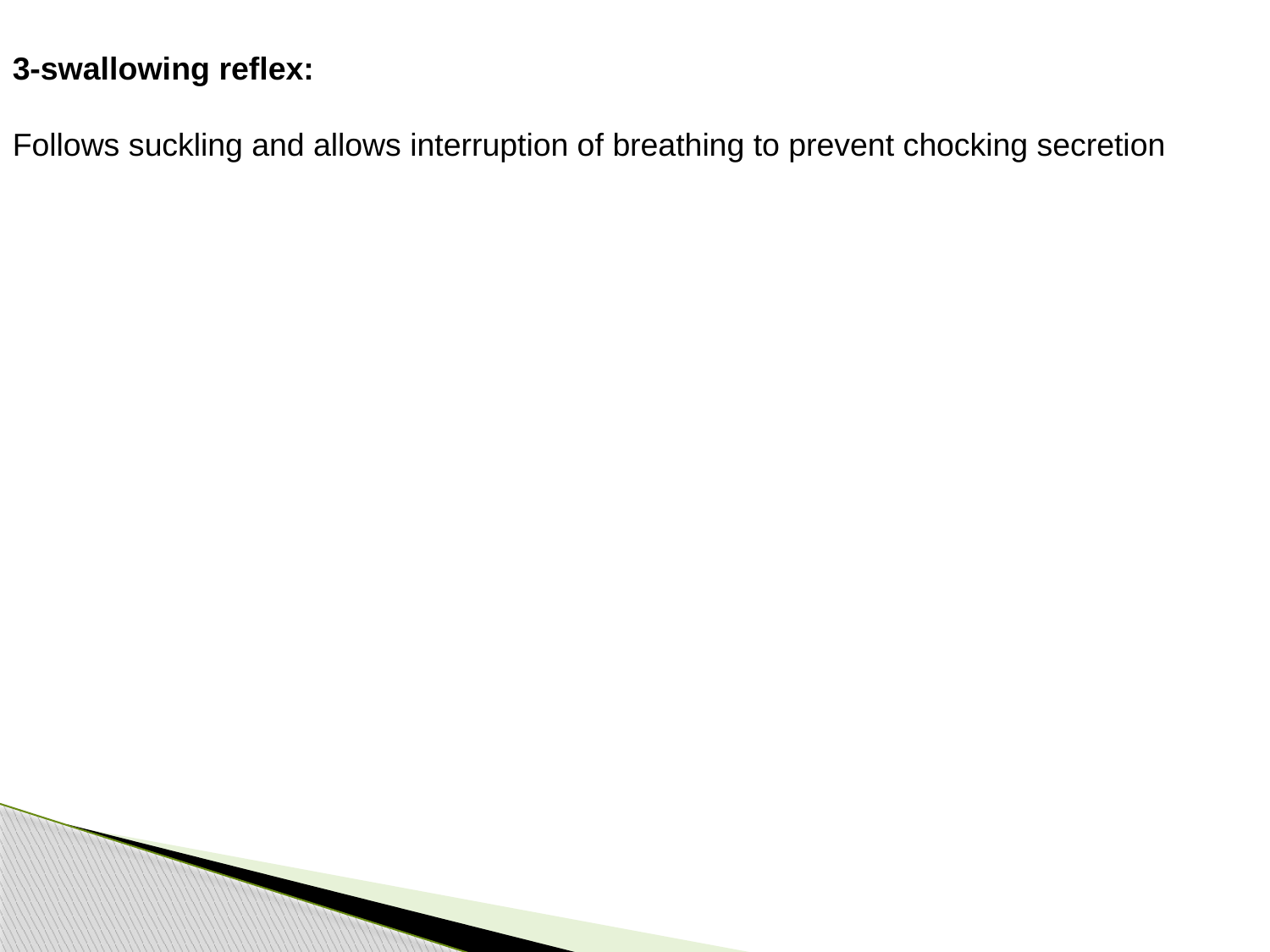

3-swallowing reflex:

Follows suckling and allows interruption of breathing to prevent chocking secretion